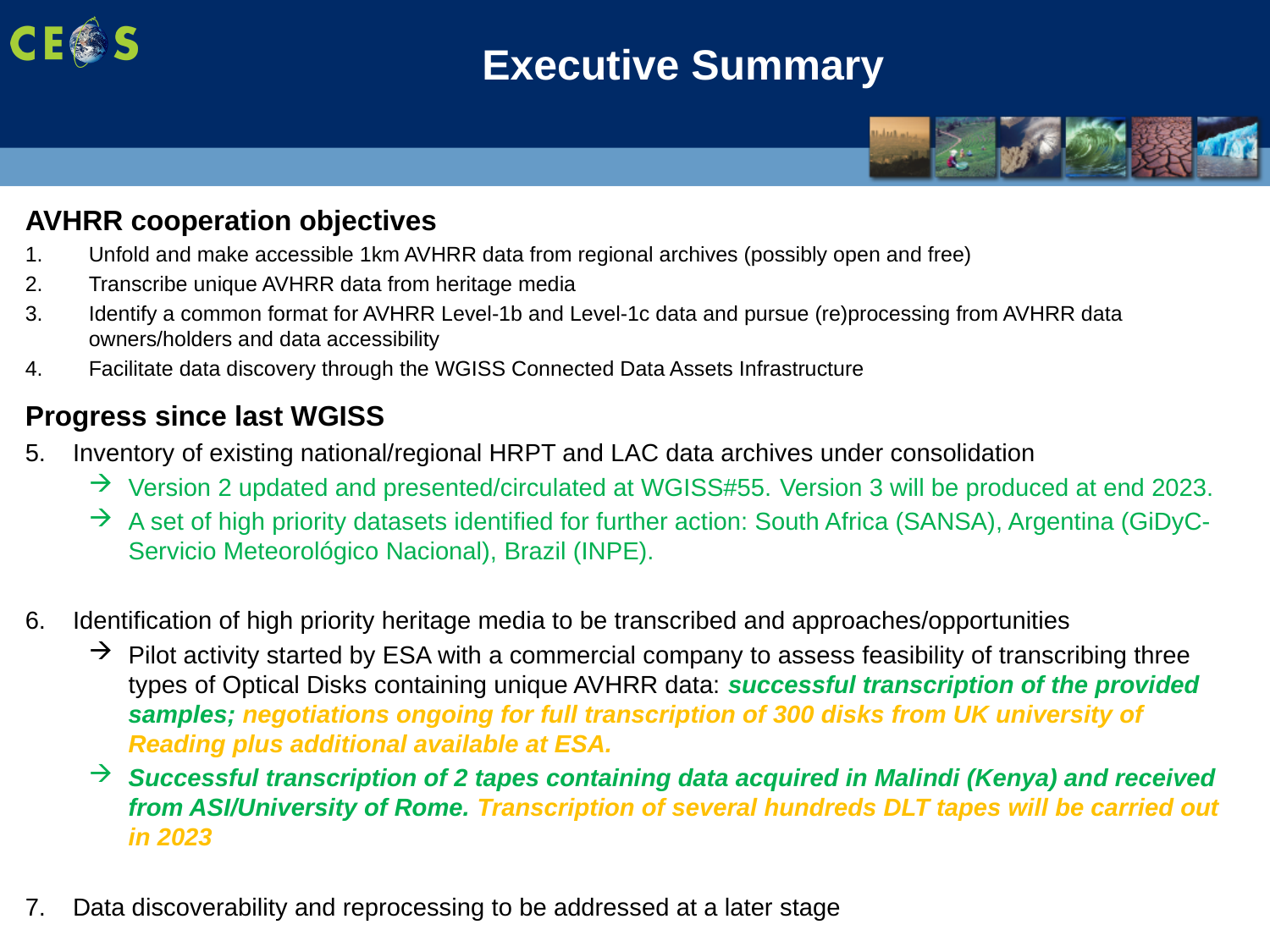

# Executive Summary
AVHRR cooperation objectives
Unfold and make accessible 1km AVHRR data from regional archives (possibly open and free)
Transcribe unique AVHRR data from heritage media
Identify a common format for AVHRR Level-1b and Level-1c data and pursue (re)processing from AVHRR data owners/holders and data accessibility
Facilitate data discovery through the WGISS Connected Data Assets Infrastructure

Progress since last WGISS
Inventory of existing national/regional HRPT and LAC data archives under consolidation
Version 2 updated and presented/circulated at WGISS#55. Version 3 will be produced at end 2023.
A set of high priority datasets identified for further action: South Africa (SANSA), Argentina (GiDyC-Servicio Meteorológico Nacional), Brazil (INPE).

Identification of high priority heritage media to be transcribed and approaches/opportunities
Pilot activity started by ESA with a commercial company to assess feasibility of transcribing three types of Optical Disks containing unique AVHRR data: successful transcription of the provided samples; negotiations ongoing for full transcription of 300 disks from UK university of Reading plus additional available at ESA.
Successful transcription of 2 tapes containing data acquired in Malindi (Kenya) and received from ASI/University of Rome. Transcription of several hundreds DLT tapes will be carried out in 2023

Data discoverability and reprocessing to be addressed at a later stage